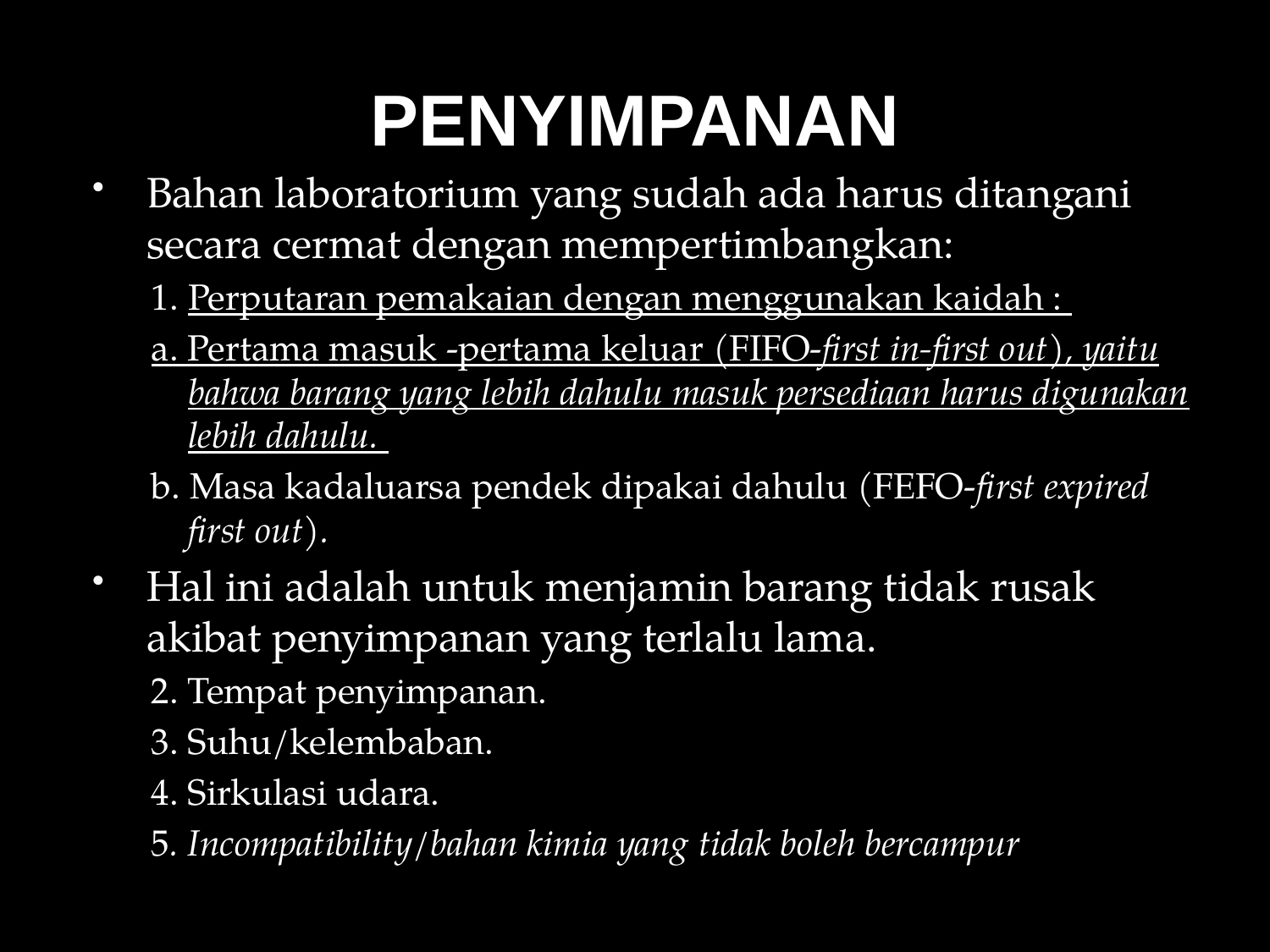

# PENYIMPANAN
Bahan laboratorium yang sudah ada harus ditangani secara cermat dengan mempertimbangkan:
1. Perputaran pemakaian dengan menggunakan kaidah :
a. Pertama masuk -pertama keluar (FIFO-first in-first out), yaitu bahwa barang yang lebih dahulu masuk persediaan harus digunakan lebih dahulu.
b. Masa kadaluarsa pendek dipakai dahulu (FEFO-first expired first out).
Hal ini adalah untuk menjamin barang tidak rusak akibat penyimpanan yang terlalu lama.
2. Tempat penyimpanan.
3. Suhu/kelembaban.
4. Sirkulasi udara.
5. Incompatibility/bahan kimia yang tidak boleh bercampur